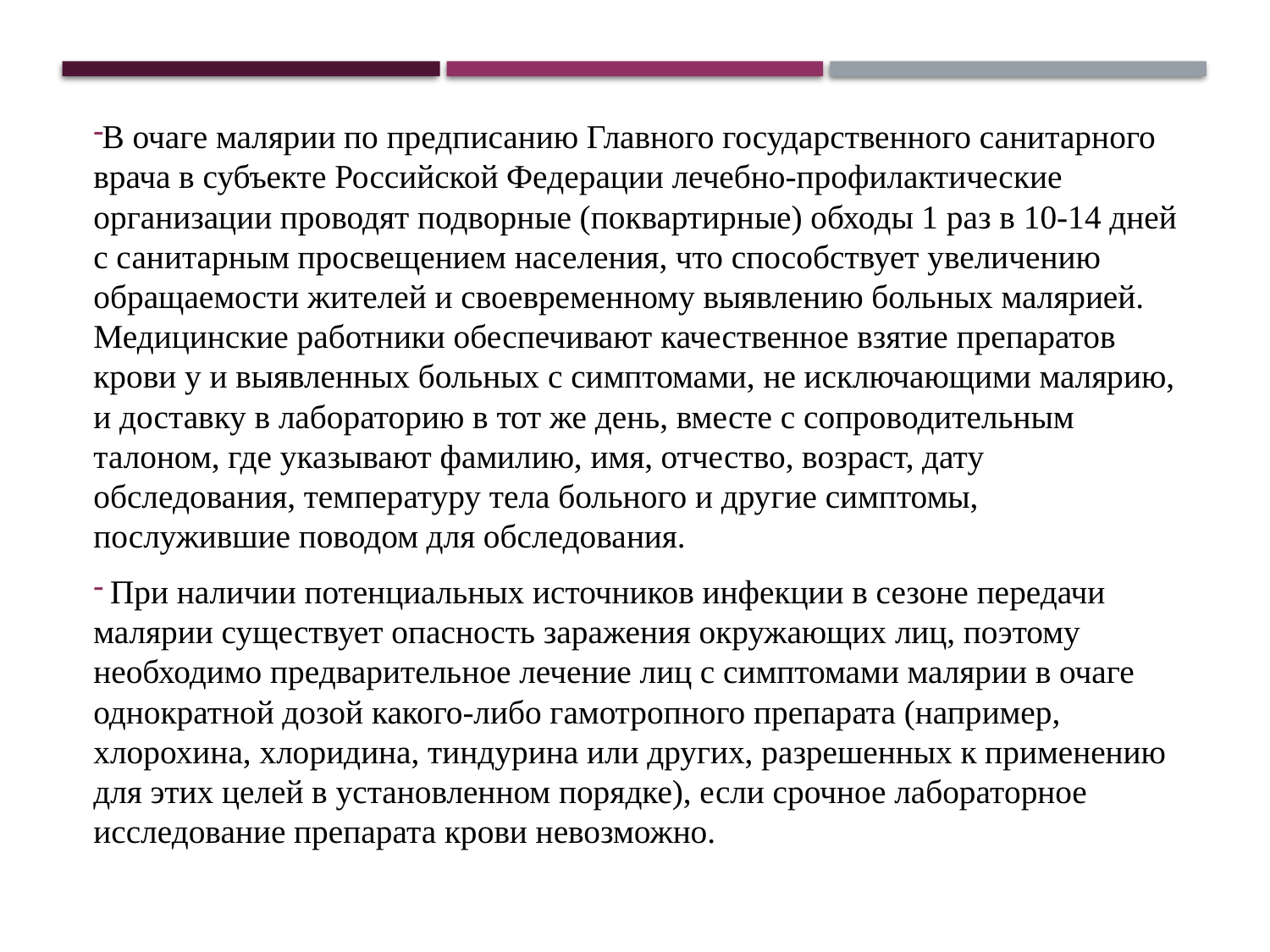

В очаге малярии по предписанию Главного государственного санитарного врача в субъекте Российской Федерации лечебно-профилактические организации проводят подворные (поквартирные) обходы 1 раз в 10-14 дней с санитарным просвещением населения, что способствует увеличению обращаемости жителей и своевременному выявлению больных малярией. Медицинские работники обеспечивают качественное взятие препаратов крови у и выявленных больных с симптомами, не исключающими малярию, и доставку в лабораторию в тот же день, вместе с сопроводительным талоном, где указывают фамилию, имя, отчество, возраст, дату обследования, температуру тела больного и другие симптомы, послужившие поводом для обследования.
 При наличии потенциальных источников инфекции в сезоне передачи малярии существует опасность заражения окружающих лиц, поэтому необходимо предварительное лечение лиц с симптомами малярии в очаге однократной дозой какого-либо гамотропного препарата (например, хлорохина, хлоридина, тиндурина или других, разрешенных к применению для этих целей в установленном порядке), если срочное лабораторное исследование препарата крови невозможно.